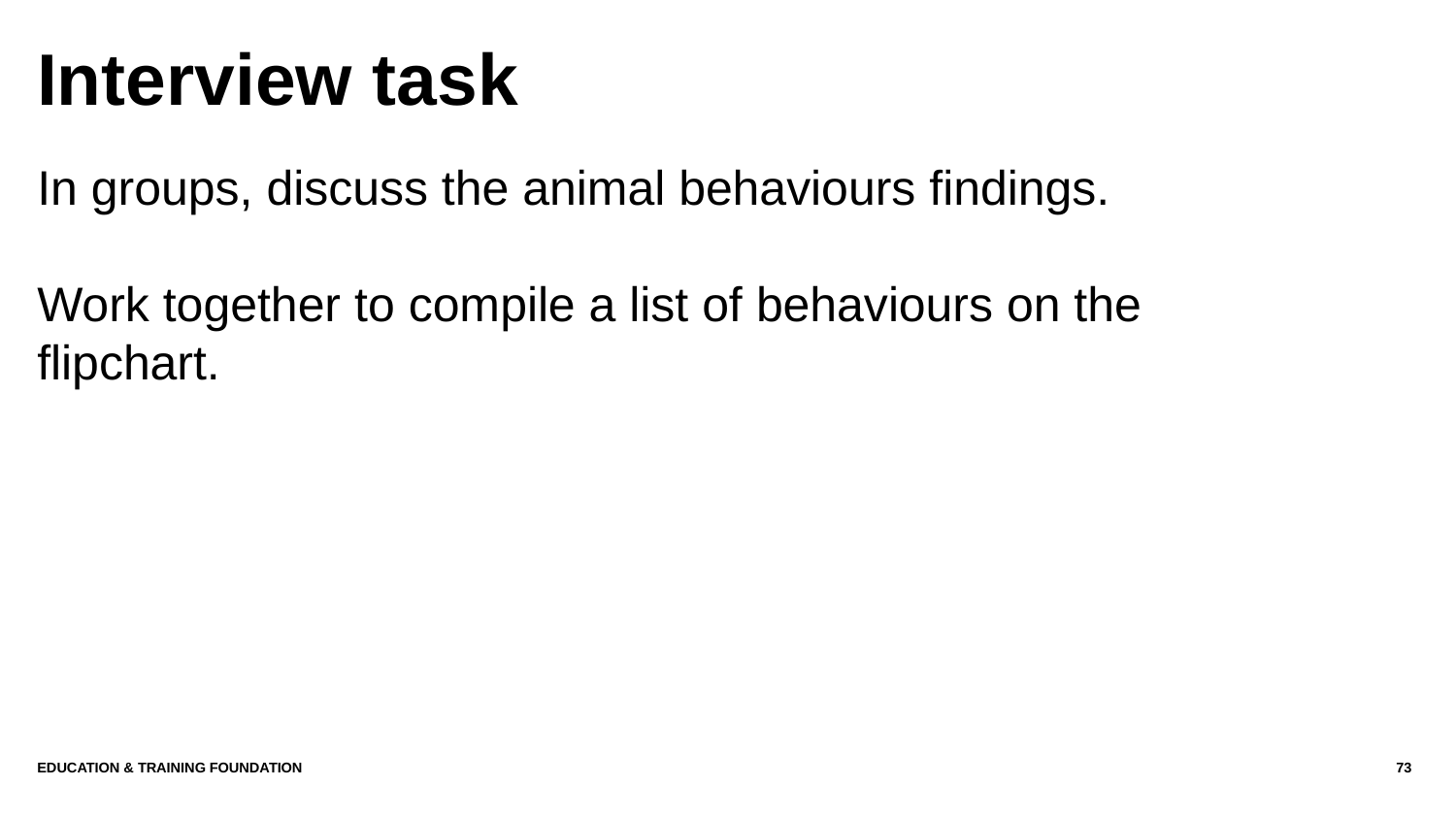

# Interview task
In groups, discuss the animal behaviours findings.

Work together to compile a list of behaviours on the flipchart.
Education & Training Foundation
73